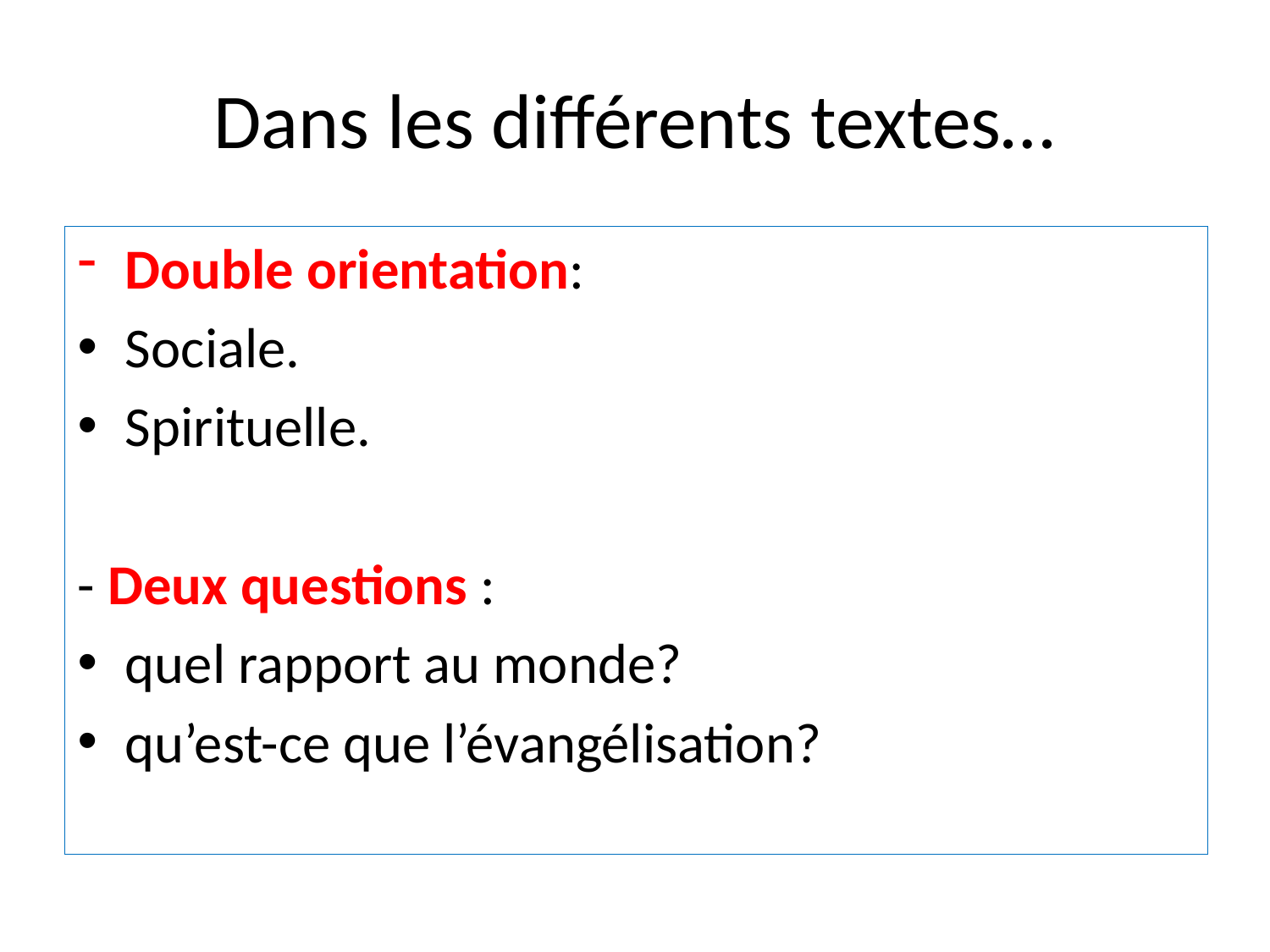

# Dans les différents textes…
Double orientation:
Sociale.
Spirituelle.

- Deux questions :
quel rapport au monde?
qu’est-ce que l’évangélisation?